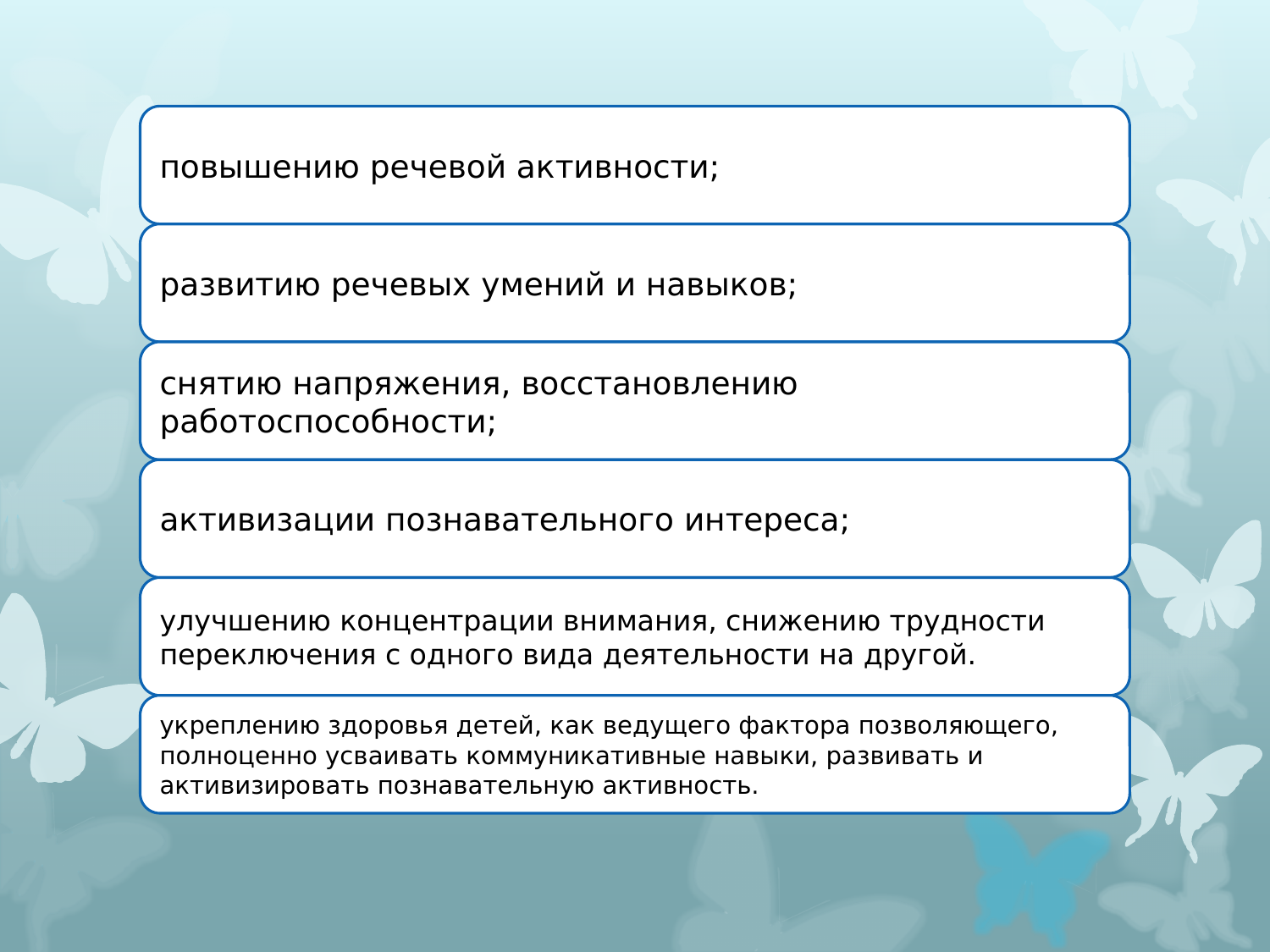

повышению речевой активности;
развитию речевых умений и навыков;
снятию напряжения, восстановлению работоспособности;
активизации познавательного интереса;
улучшению концентрации внимания, снижению трудности переключения с одного вида деятельности на другой.
укреплению здоровья детей, как ведущего фактора позволяющего, полноценно усваивать коммуникативные навыки, развивать и активизировать познавательную активность.